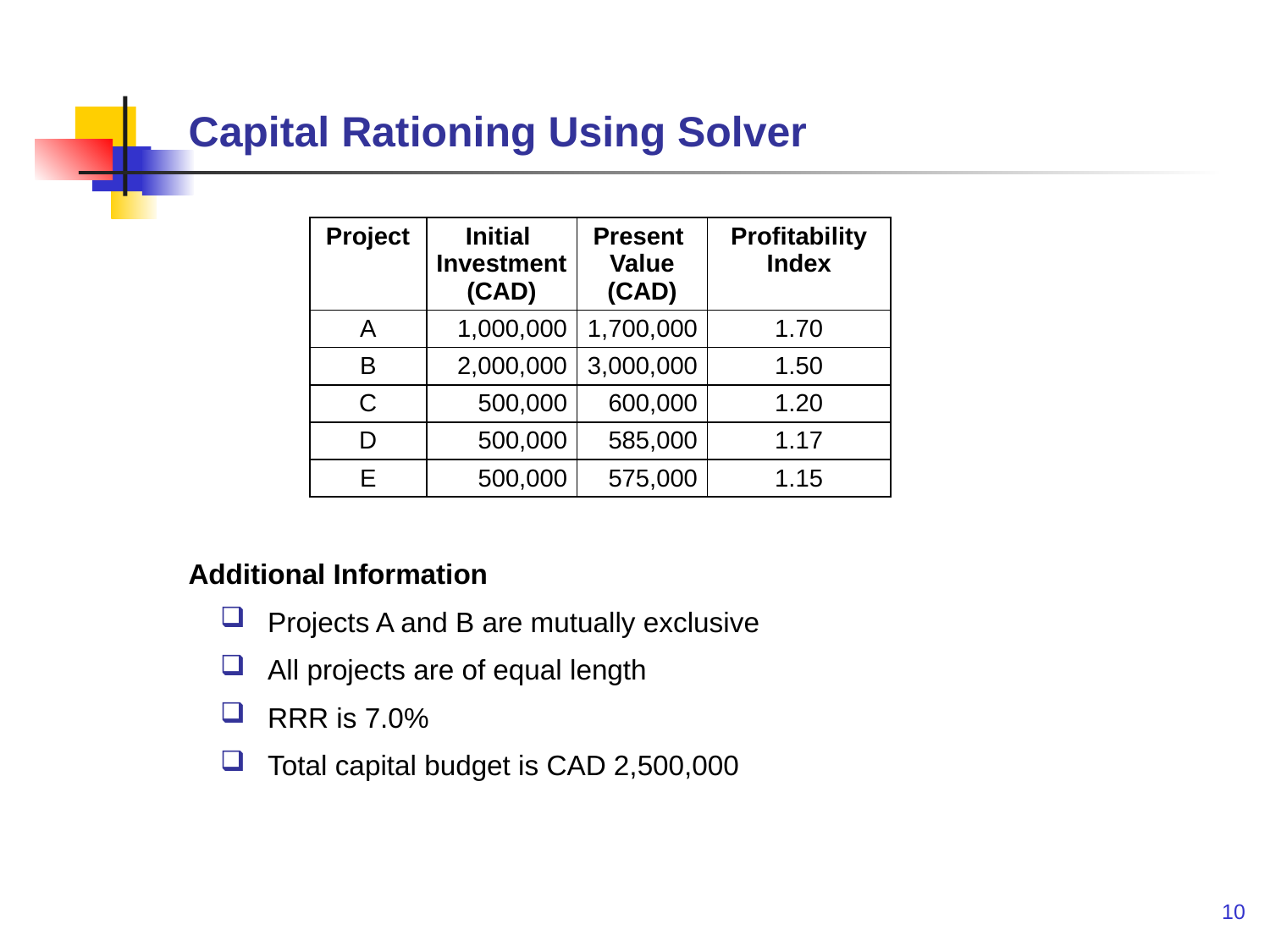

# Capital Rationing Using Solver
| Project | Initial Investment (CAD) | Present Value (CAD) | Profitability Index |
| --- | --- | --- | --- |
| A | 1,000,000 | 1,700,000 | 1.70 |
| B | 2,000,000 | 3,000,000 | 1.50 |
| C | 500,000 | 600,000 | 1.20 |
| D | 500,000 | 585,000 | 1.17 |
| E | 500,000 | 575,000 | 1.15 |
Additional Information
Projects A and B are mutually exclusive
All projects are of equal length
RRR is 7.0%
Total capital budget is CAD 2,500,000

10